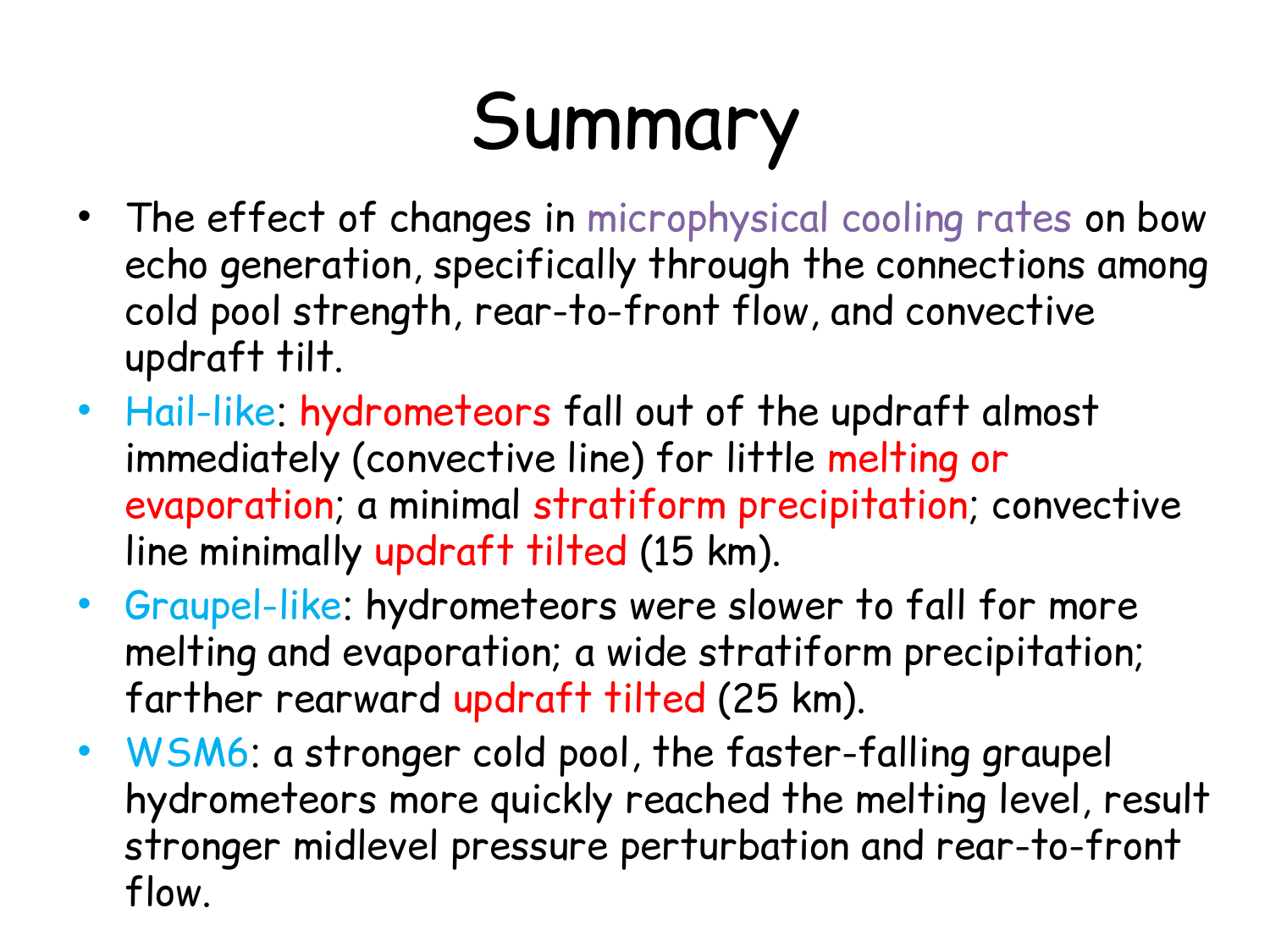

# Summary
The effect of changes in microphysical cooling rates on bow echo generation, specifically through the connections among cold pool strength, rear-to-front flow, and convective updraft tilt.
Hail-like: hydrometeors fall out of the updraft almost immediately (convective line) for little melting or evaporation; a minimal stratiform precipitation; convective line minimally updraft tilted (15 km).
Graupel-like: hydrometeors were slower to fall for more melting and evaporation; a wide stratiform precipitation; farther rearward updraft tilted (25 km).
WSM6: a stronger cold pool, the faster-falling graupel hydrometeors more quickly reached the melting level, result stronger midlevel pressure perturbation and rear-to-front flow.